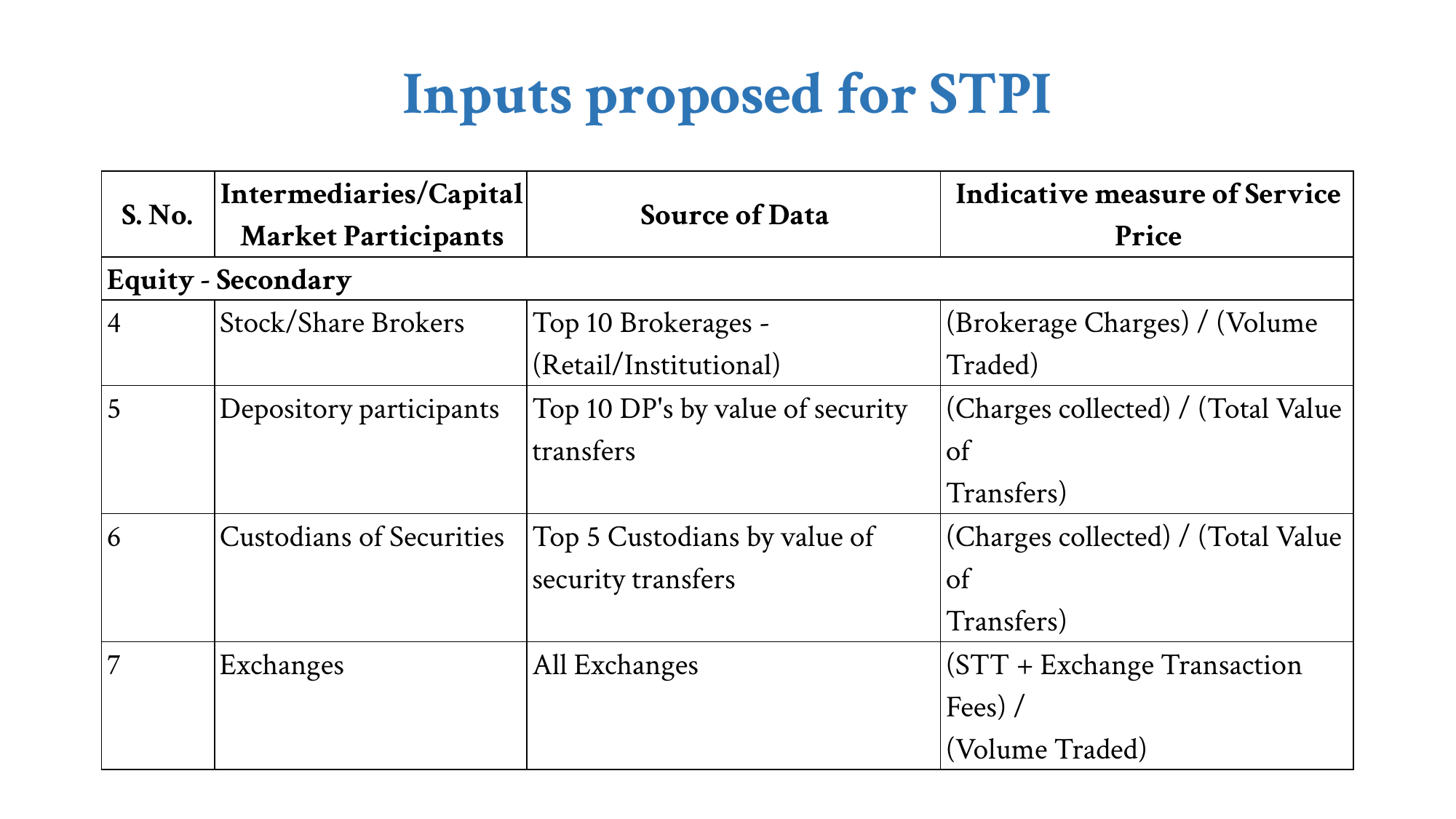

# Inputs proposed for STPI
| S. No. | Intermediaries/Capital Market Participants | Source of Data | Indicative measure of Service Price |
| --- | --- | --- | --- |
| Equity - Secondary |  |  |  |
| 4 | Stock/Share Brokers | Top 10 Brokerages - (Retail/Institutional) | (Brokerage Charges) / (Volume Traded) |
| 5 | Depository participants | Top 10 DP's by value of security transfers | (Charges collected) / (Total Value of Transfers) |
| 6 | Custodians of Securities | Top 5 Custodians by value of security transfers | (Charges collected) / (Total Value of Transfers) |
| 7 | Exchanges | All Exchanges | (STT + Exchange Transaction Fees) / (Volume Traded) |